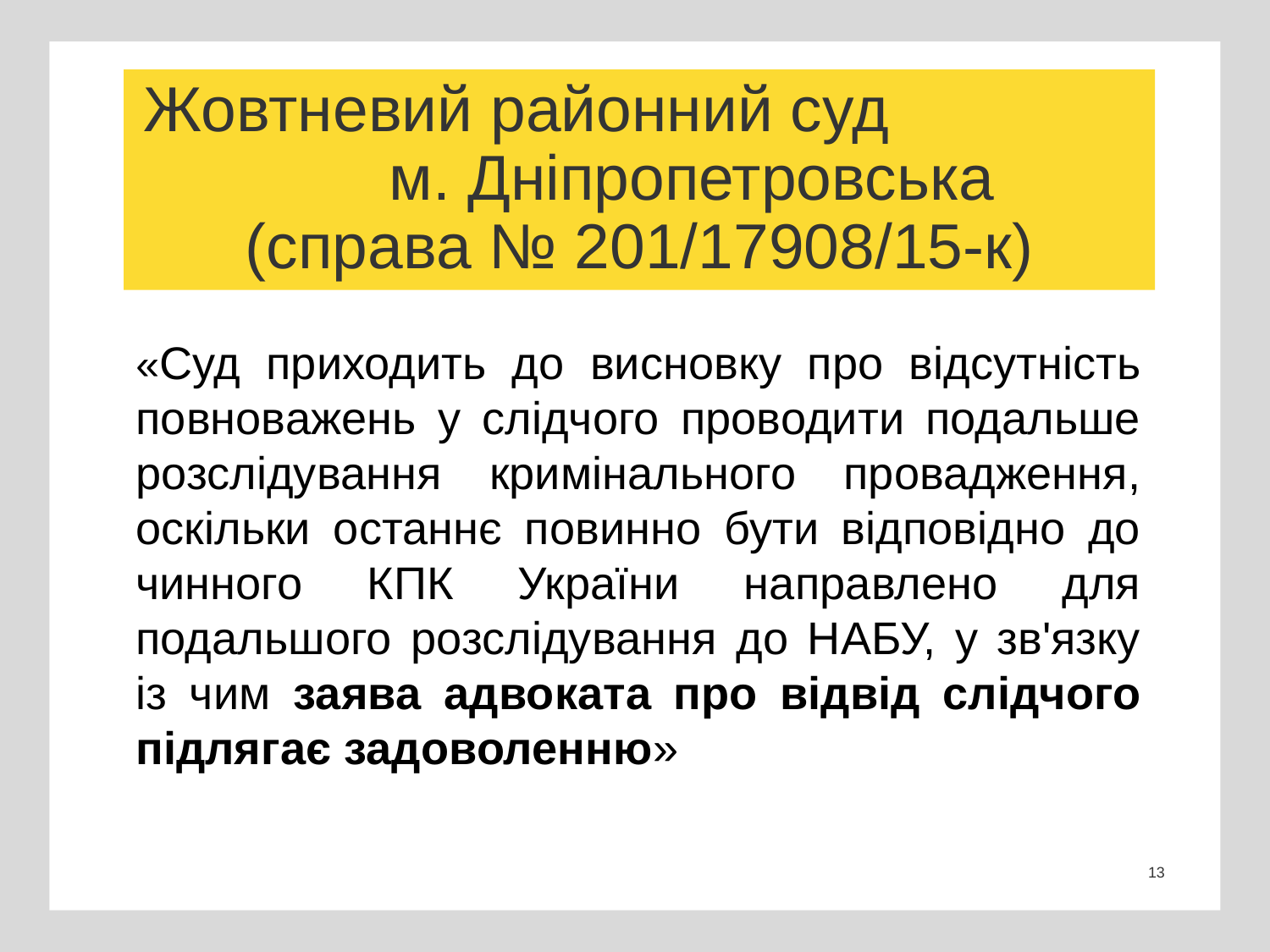

# Жовтневий районний суд                      м. Дніпропетровська (справа № 201/17908/15-к)
«Суд приходить до висновку про відсутність повноважень у слідчого проводити подальше розслідування кримінального провадження, оскільки останнє повинно бути відповідно до чинного КПК України направлено для подальшого розслідування до НАБУ, у зв'язку із чим заява адвоката про відвід слідчого підлягає задоволенню»
13